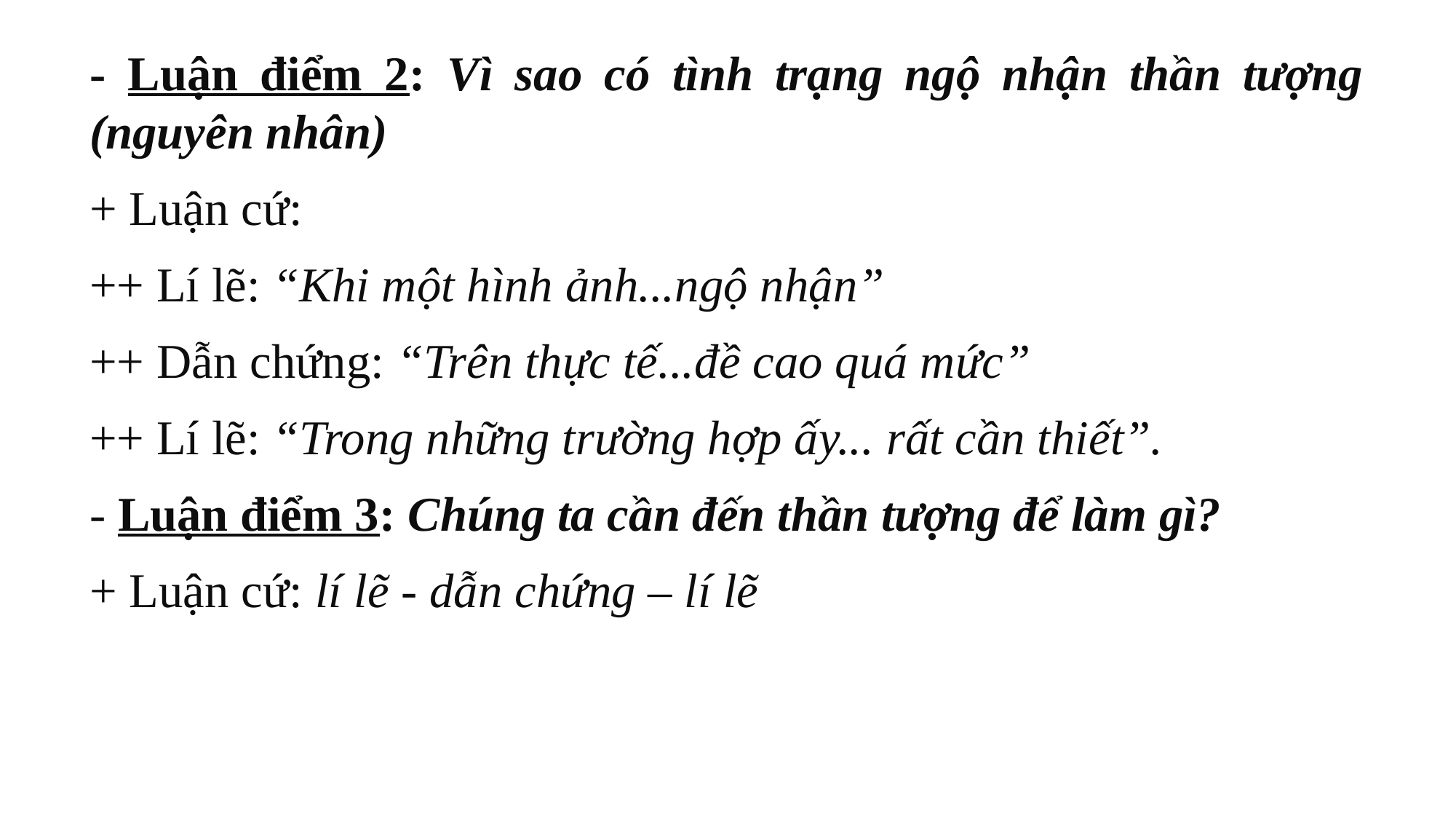

- Luận điểm 2: Vì sao có tình trạng ngộ nhận thần tượng (nguyên nhân)
+ Luận cứ:
++ Lí lẽ: “Khi một hình ảnh...ngộ nhận”
++ Dẫn chứng: “Trên thực tế...đề cao quá mức”
++ Lí lẽ: “Trong những trường hợp ấy... rất cần thiết”.
- Luận điểm 3: Chúng ta cần đến thần tượng để làm gì?
+ Luận cứ: lí lẽ - dẫn chứng – lí lẽ